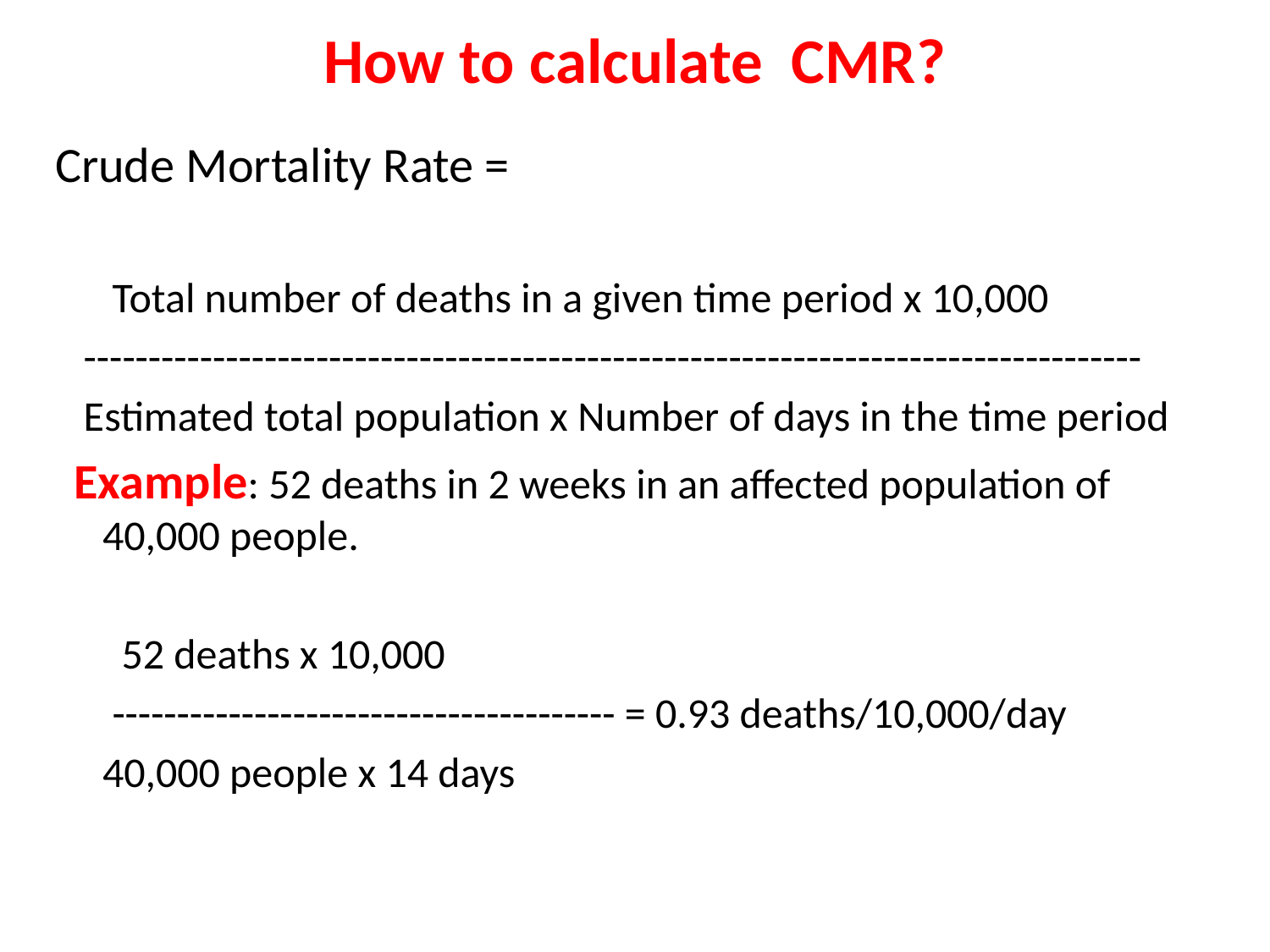

# How to calculate  CMR?
Crude Mortality Rate =

      Total number of deaths in a given time period x 10,000
   ----------------------------------------------------------------------------------
   Estimated total population x Number of days in the time period
  Example: 52 deaths in 2 weeks in an affected population of 40,000 people.

       52 deaths x 10,000
      --------------------------------------- = 0.93 deaths/10,000/day
     40,000 people x 14 days